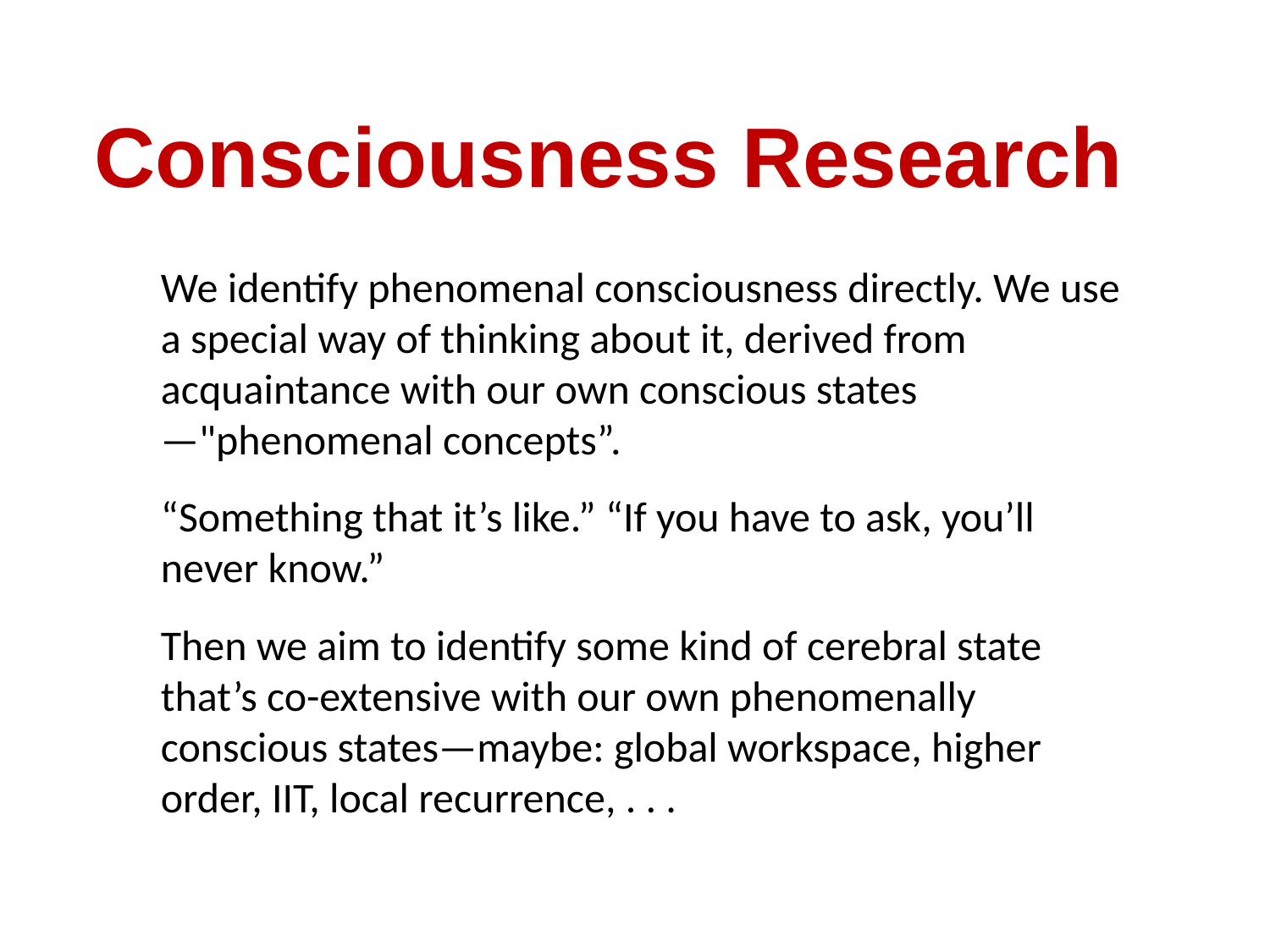

# Consciousness Research
We identify phenomenal consciousness directly. We use a special way of thinking about it, derived from acquaintance with our own conscious states—"phenomenal concepts”.
“Something that it’s like.” “If you have to ask, you’ll never know.”
Then we aim to identify some kind of cerebral state that’s co-extensive with our own phenomenally conscious states—maybe: global workspace, higher order, IIT, local recurrence, . . .